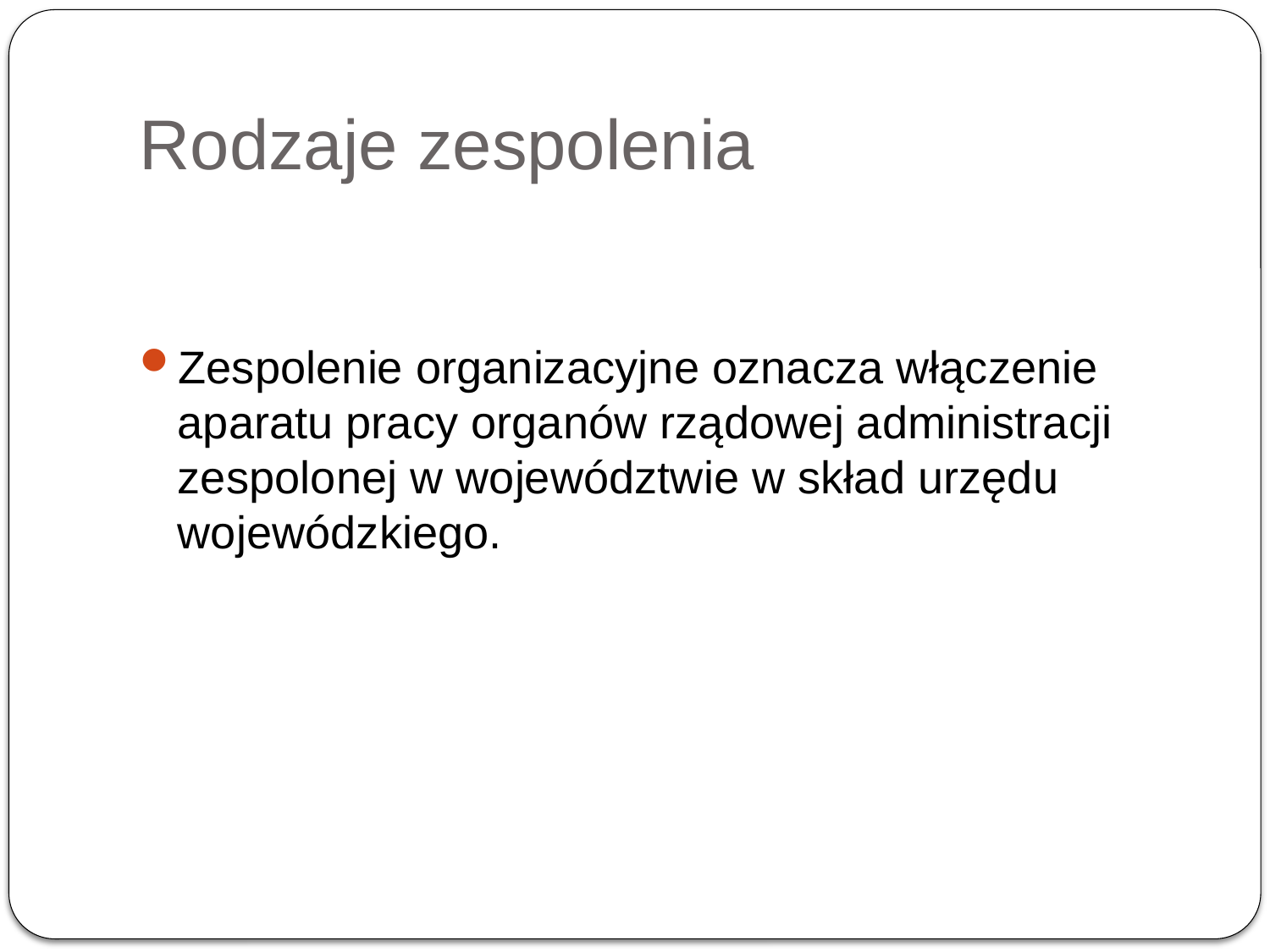

# Rodzaje zespolenia

Zespolenie organizacyjne oznacza włączenie aparatu pracy organów rządowej administracji zespolonej w województwie w skład urzędu wojewódzkiego.